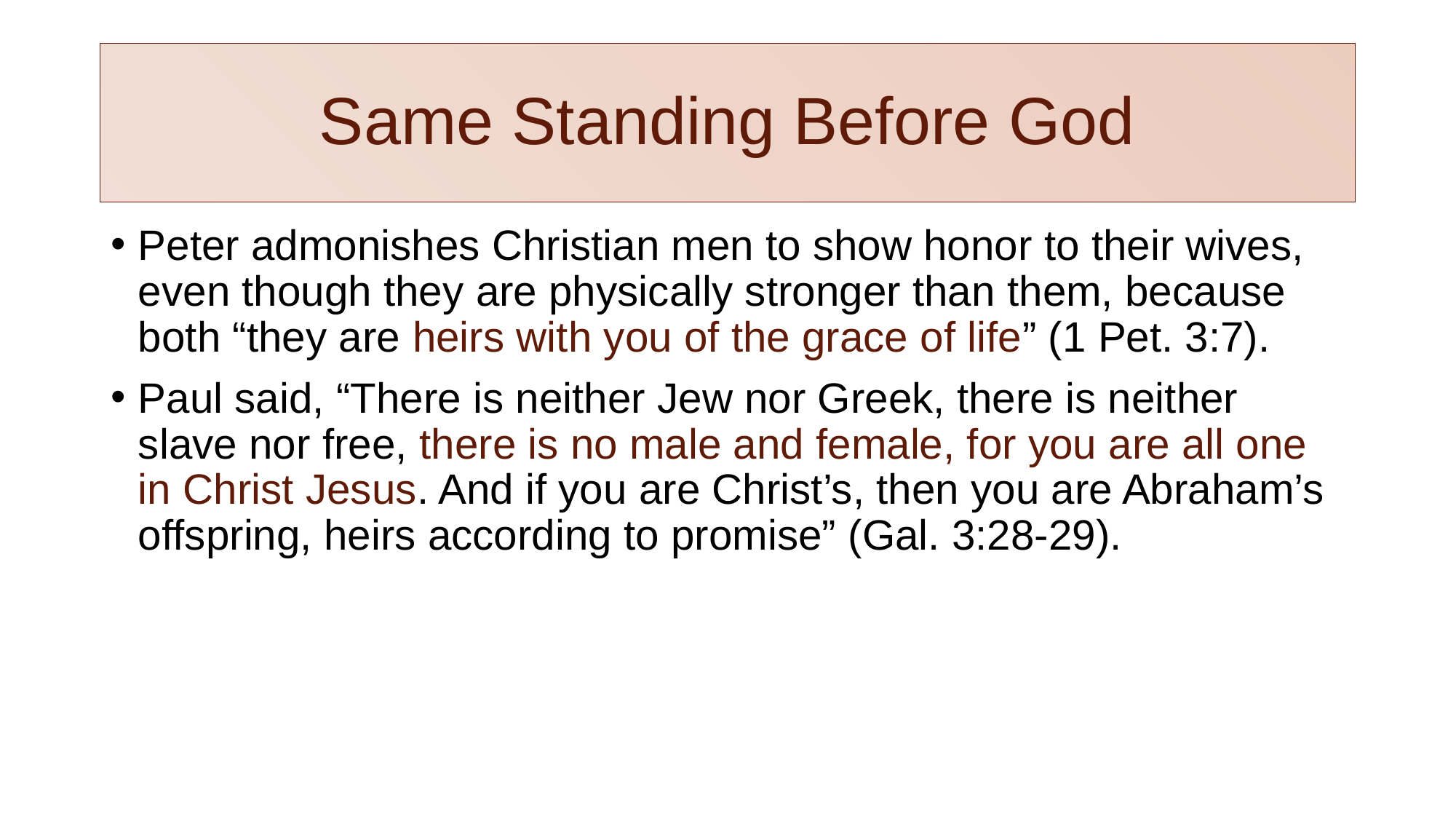

# Same Standing Before God
Peter admonishes Christian men to show honor to their wives, even though they are physically stronger than them, because both “they are heirs with you of the grace of life” (1 Pet. 3:7).
Paul said, “There is neither Jew nor Greek, there is neither slave nor free, there is no male and female, for you are all one in Christ Jesus. And if you are Christ’s, then you are Abraham’s offspring, heirs according to promise” (Gal. 3:28-29).